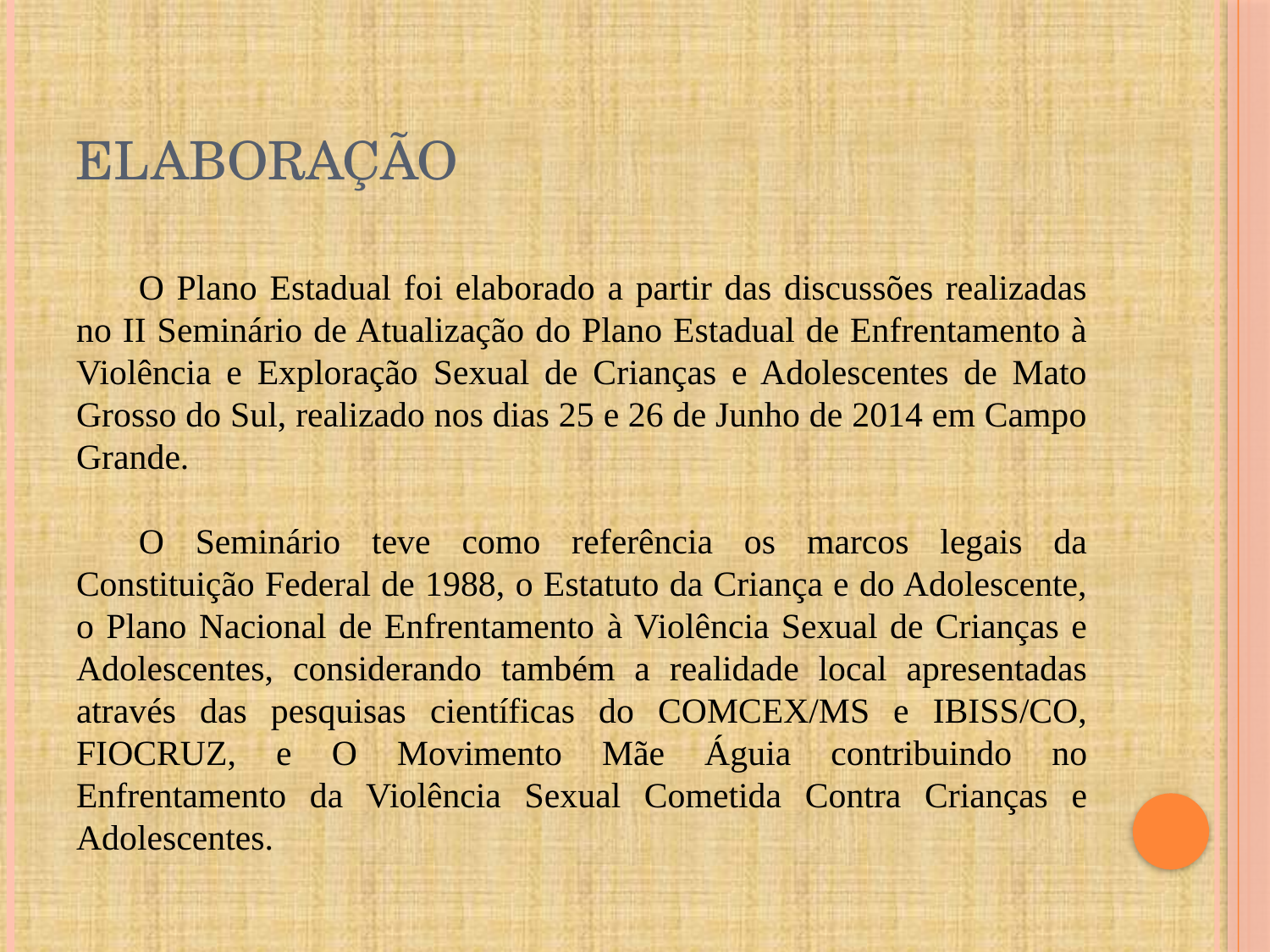

# ELABORAÇÃO

O Plano Estadual foi elaborado a partir das discussões realizadas no II Seminário de Atualização do Plano Estadual de Enfrentamento à Violência e Exploração Sexual de Crianças e Adolescentes de Mato Grosso do Sul, realizado nos dias 25 e 26 de Junho de 2014 em Campo Grande.

O Seminário teve como referência os marcos legais da Constituição Federal de 1988, o Estatuto da Criança e do Adolescente, o Plano Nacional de Enfrentamento à Violência Sexual de Crianças e Adolescentes, considerando também a realidade local apresentadas através das pesquisas científicas do COMCEX/MS e IBISS/CO, FIOCRUZ, e O Movimento Mãe Águia contribuindo no Enfrentamento da Violência Sexual Cometida Contra Crianças e Adolescentes.